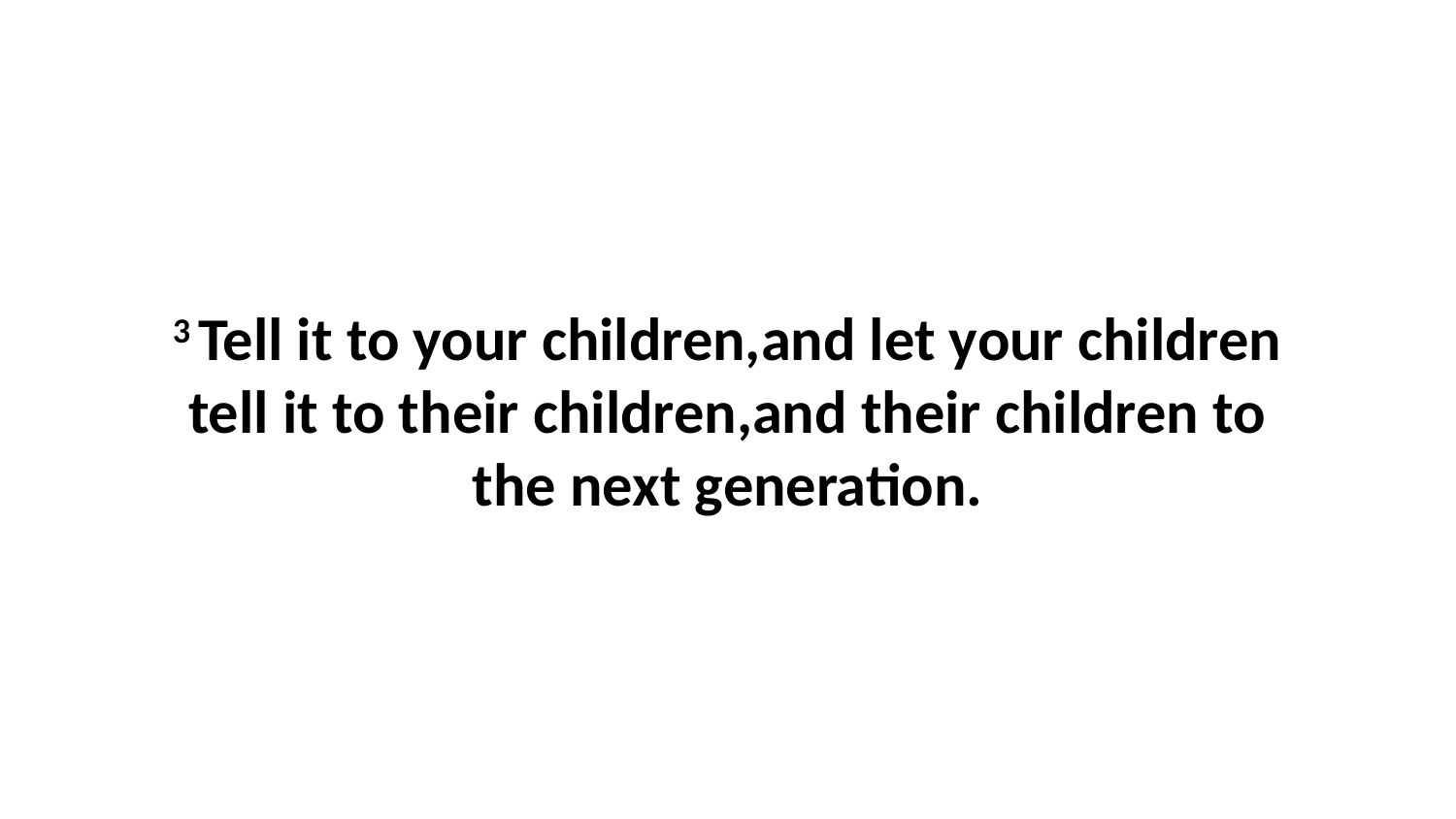

3 Tell it to your children,and let your children tell it to their children,and their children to the next generation.